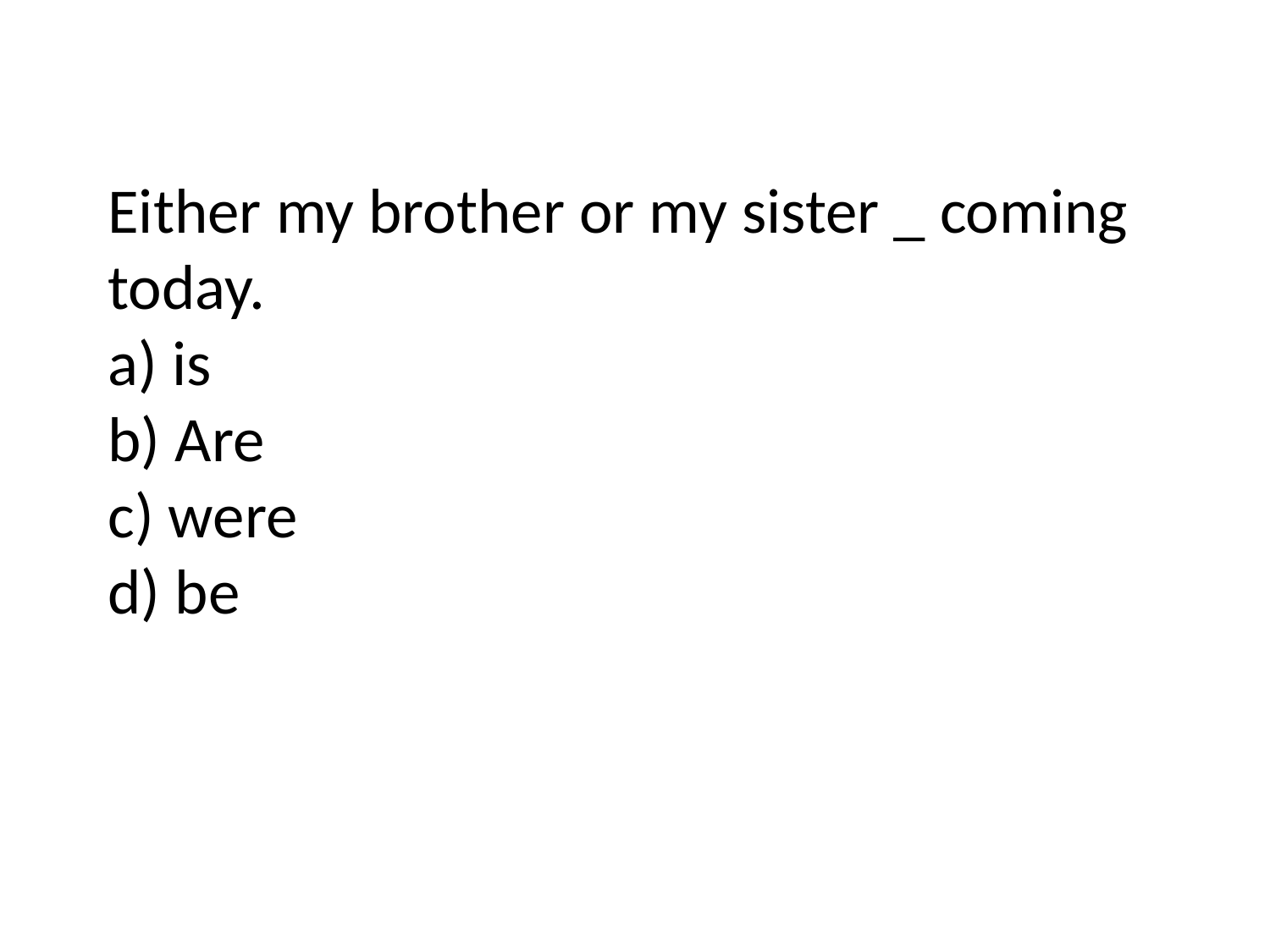

# Either my brother or my sister _ coming today. a) is b) Are c) were d) be